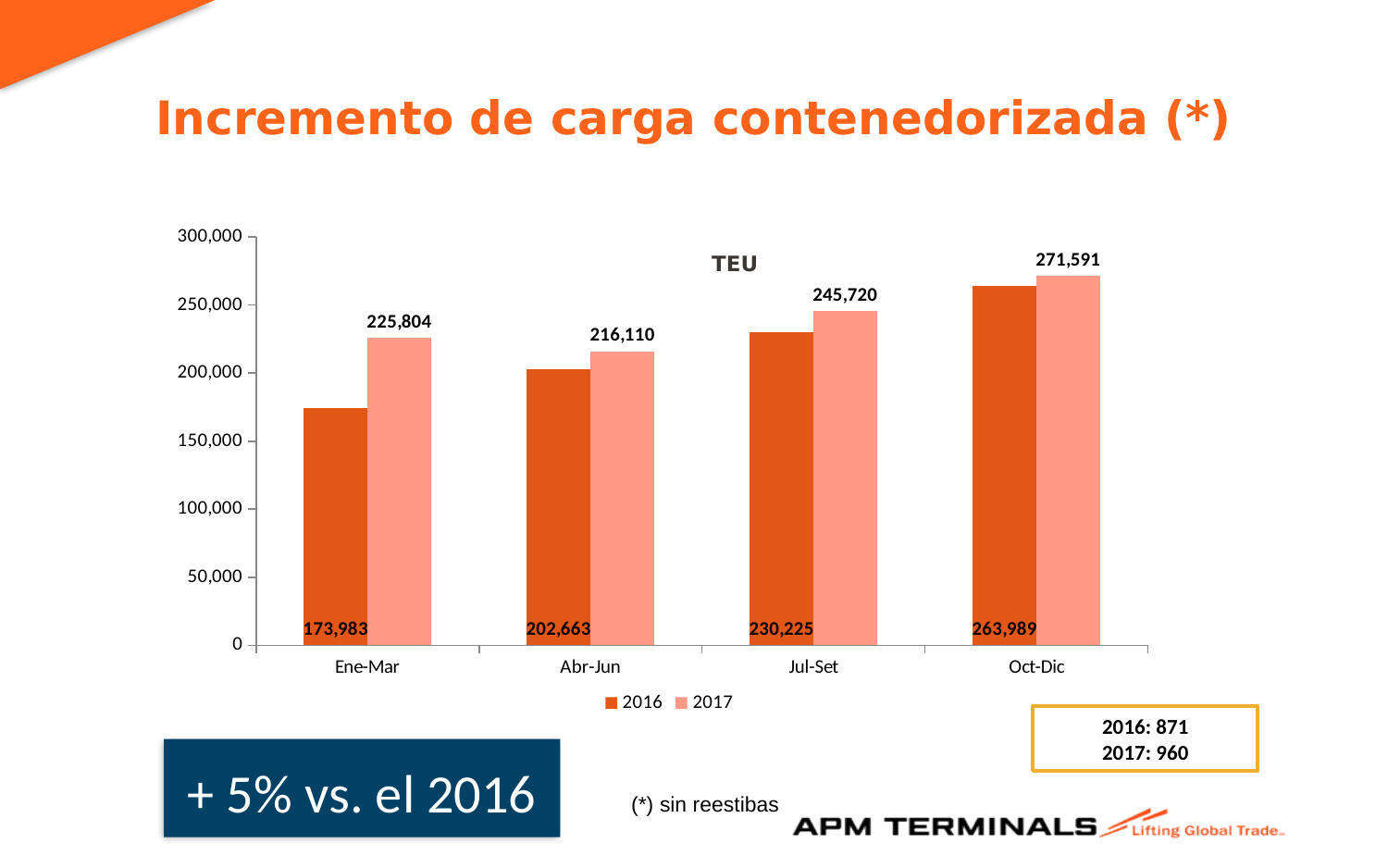

# Incremento de carga contenedorizada (*)

### Chart

| Category | 2016 | 2017 |
|---|---|---|
| Ene-Mar | 173983.0 | 225804.0 |
| Abr-Jun | 202663.0 | 216110.0 |
| Jul-Set | 230225.0 | 245720.0 |
| Oct-Dic | 263989.0 | 271591.0 |
TEU
2016: 871
2017: 960
+ 5% vs. el 2016
(*) sin reestibas
| Incremento 2016 - 2017 |
| --- |
| 5 % |
Los TEU movilizados se han incrementado en un 5% respecto al 2016